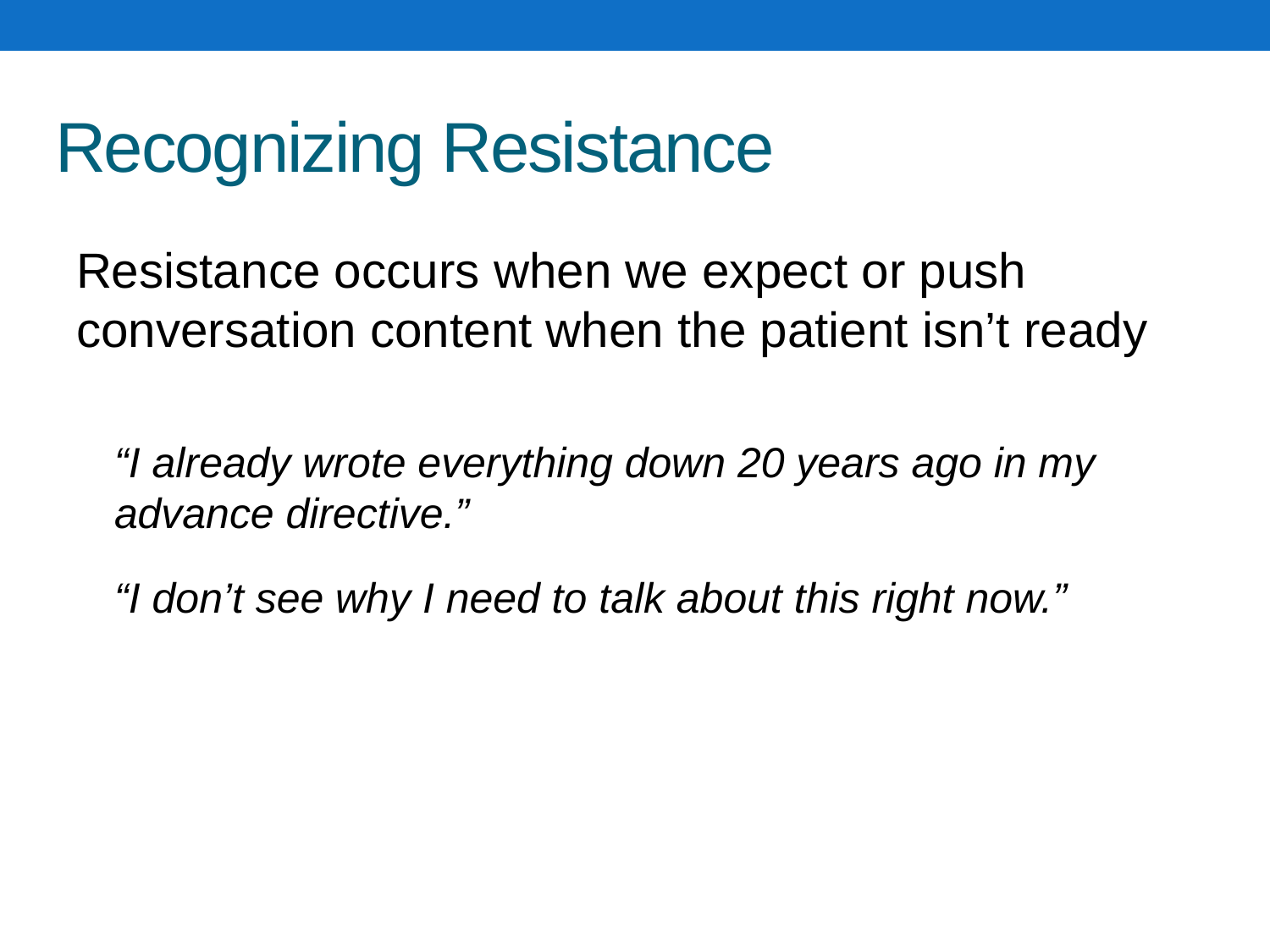

# Recognizing Resistance
Resistance occurs when we expect or push conversation content when the patient isn’t ready

“I already wrote everything down 20 years ago in my advance directive.”

“I don’t see why I need to talk about this right now.”